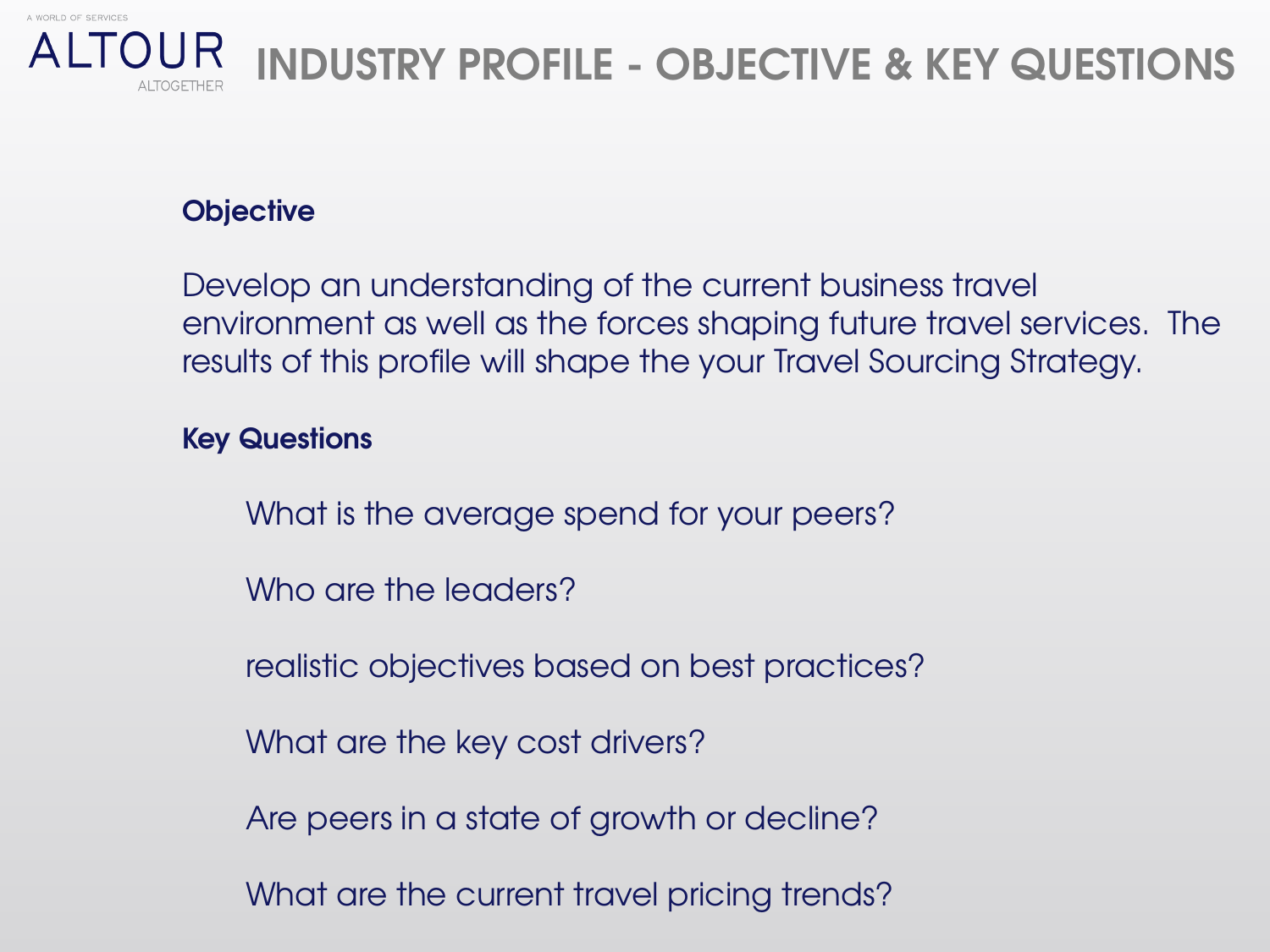

# Industry Profile - Objective & Key Questions
Objective

Develop an understanding of the current business travel environment as well as the forces shaping future travel services.  The results of this profile will shape the your Travel Sourcing Strategy.

Key Questions

What is the average spend for your peers?

Who are the leaders?

realistic objectives based on best practices?

What are the key cost drivers?

Are peers in a state of growth or decline?

What are the current travel pricing trends?